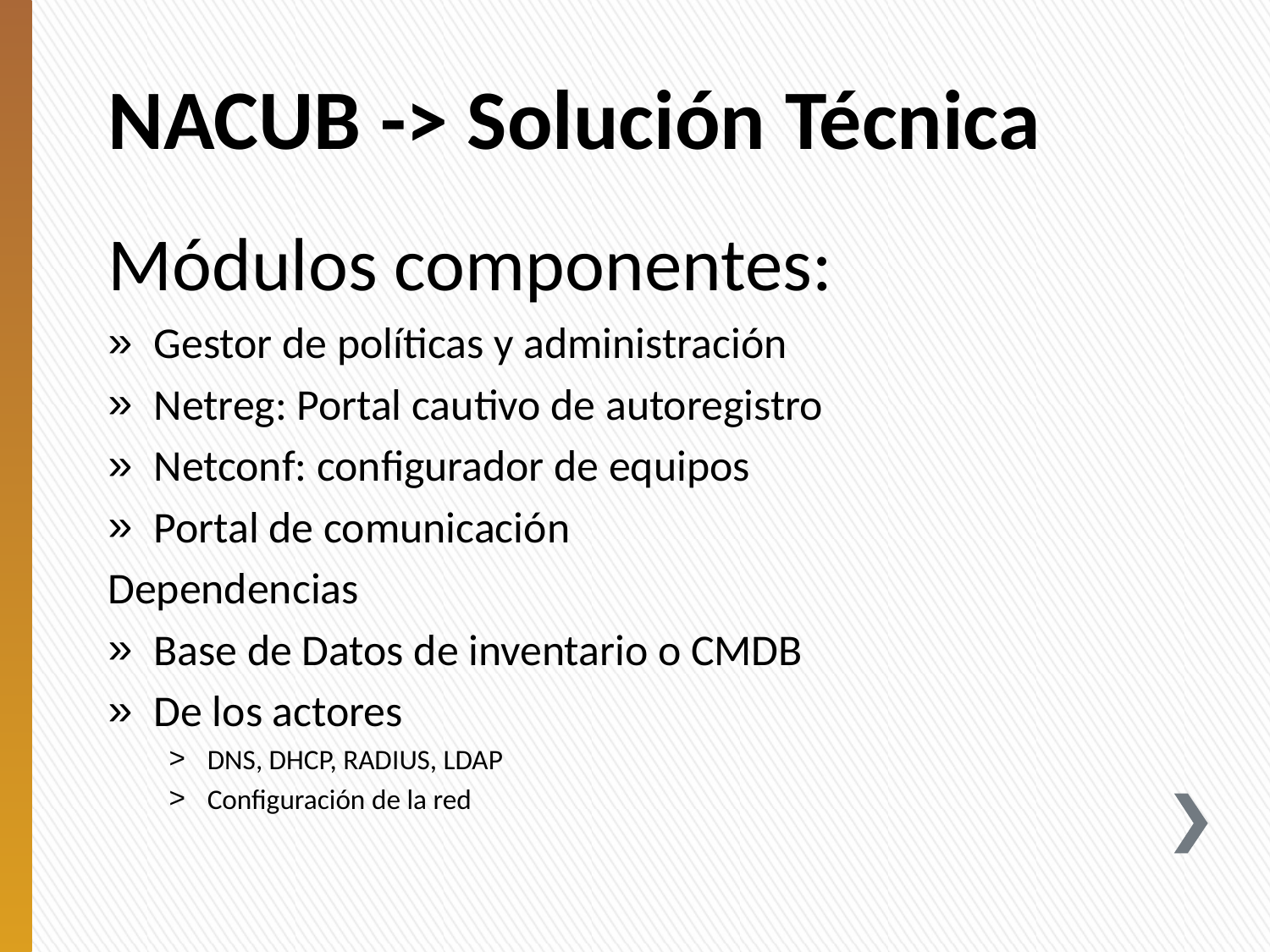

# NACUB -> Solución Técnica
Módulos componentes:
Gestor de políticas y administración
Netreg: Portal cautivo de autoregistro
Netconf: configurador de equipos
Portal de comunicación
Dependencias
Base de Datos de inventario o CMDB
De los actores
DNS, DHCP, RADIUS, LDAP
Configuración de la red